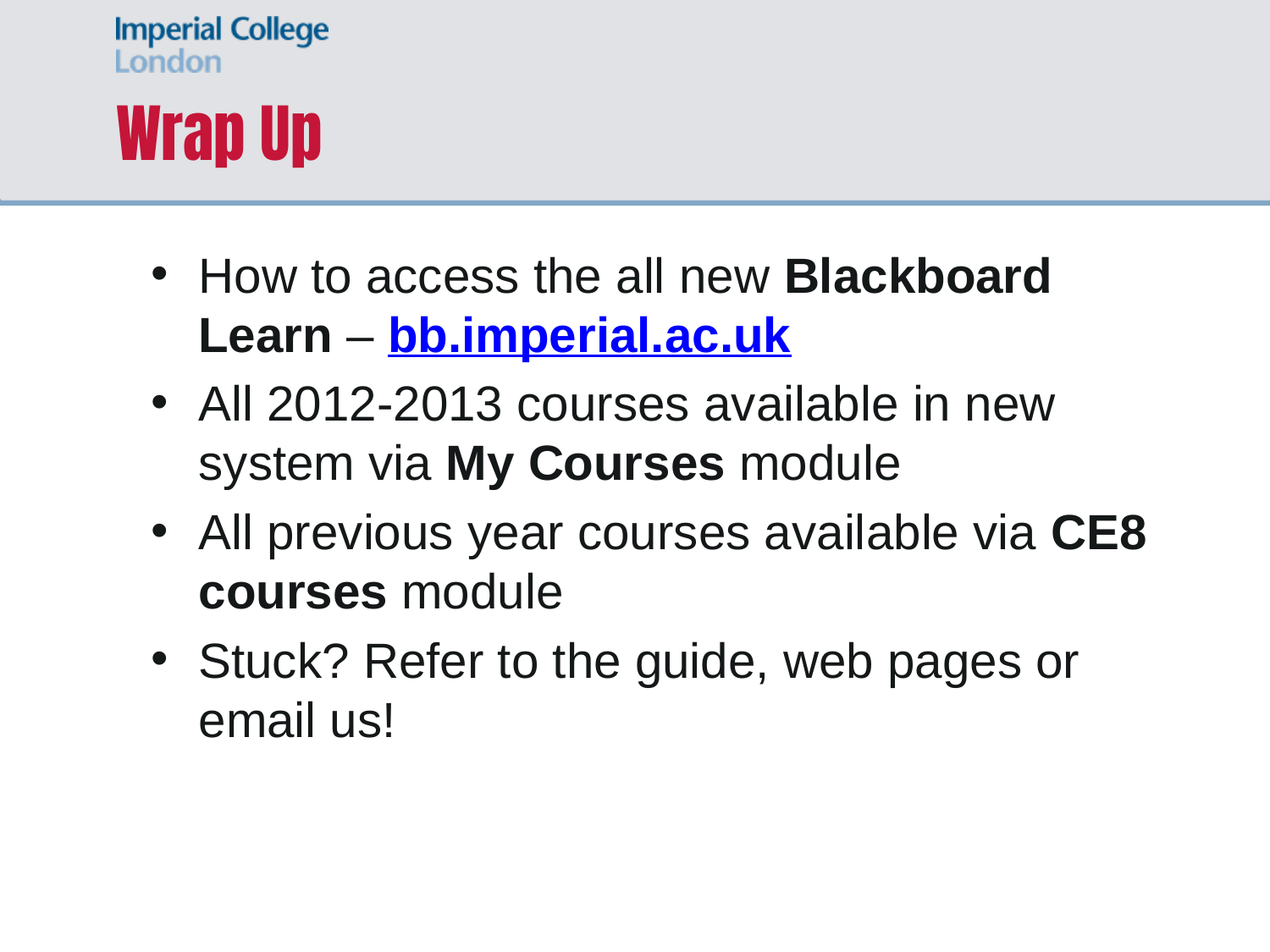

Wrap Up

How to access the all new Blackboard Learn – bb.imperial.ac.uk
All 2012-2013 courses available in new system via My Courses module
All previous year courses available via CE8 courses module
Stuck? Refer to the guide, web pages or email us!